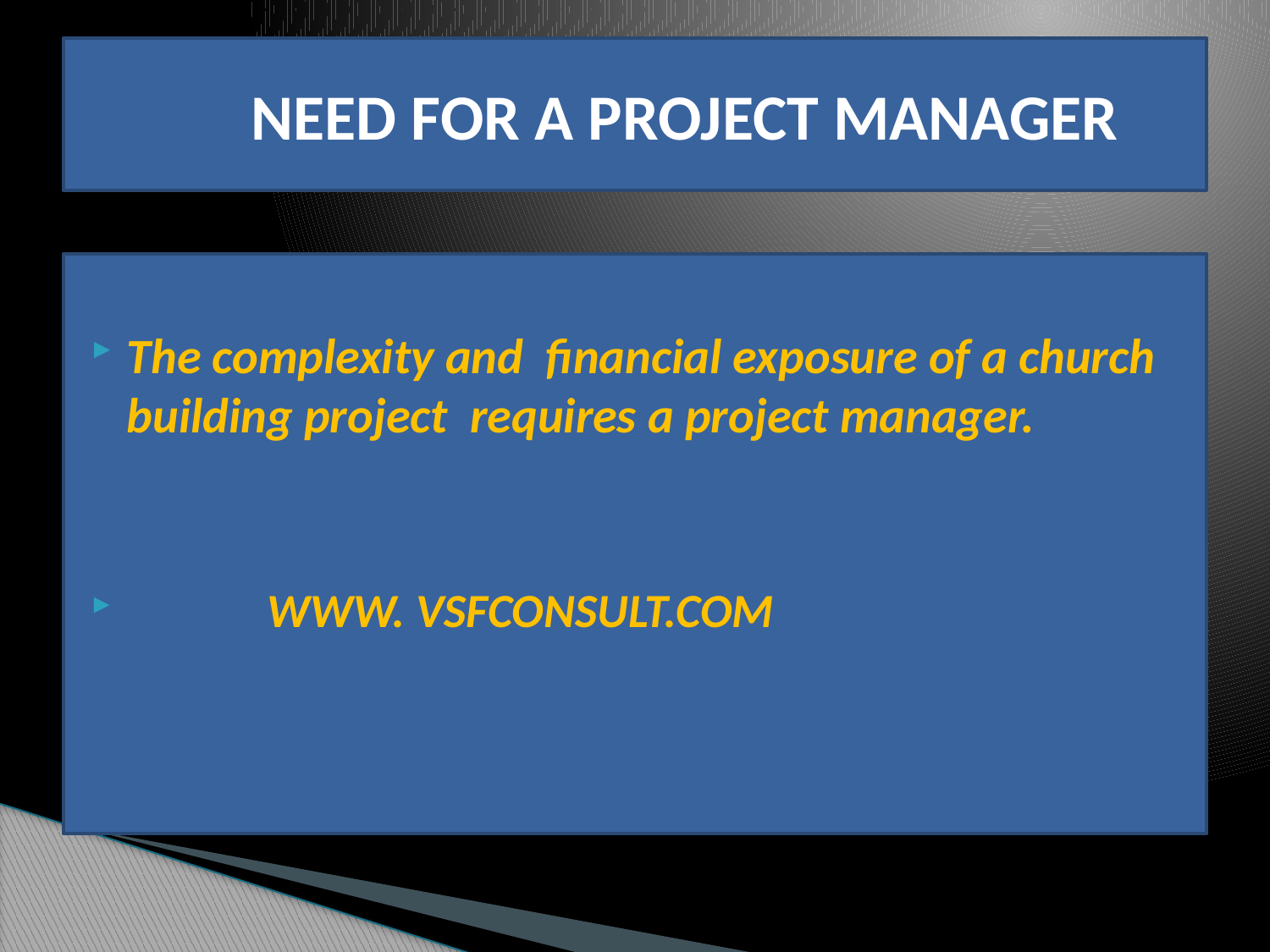

# NEED FOR A PROJECT MANAGER

The complexity and  financial exposure of a church building project  requires a project manager.

             WWW. VSFCONSULT.COM